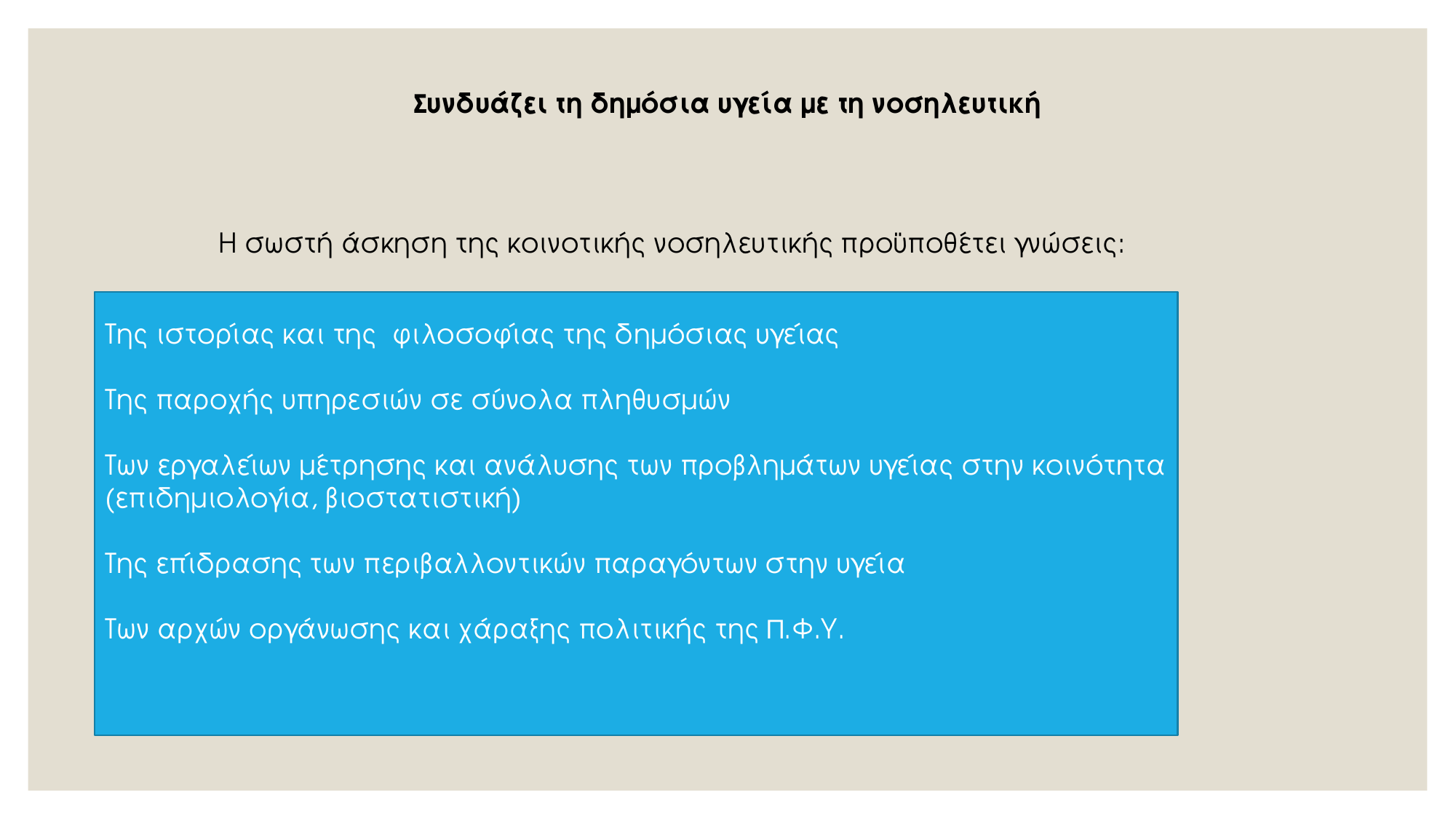

Συνδυάζει τη δημόσια υγεία με τη νοσηλευτική

Η σωστή άσκηση της κοινοτικής νοσηλευτικής προϋποθέτει γνώσεις:

Της ιστορίας και της  φιλοσοφίας της δημόσιας υγείας

Της παροχής υπηρεσιών σε σύνολα πληθυσμών

Των εργαλείων μέτρησης και ανάλυσης των προβλημάτων υγείας στην κοινότητα (επιδημιολογία, βιοστατιστική)

Της επίδρασης των περιβαλλοντικών παραγόντων στην υγεία

Των αρχών οργάνωσης και χάραξης πολιτικής της Π.Φ.Υ.